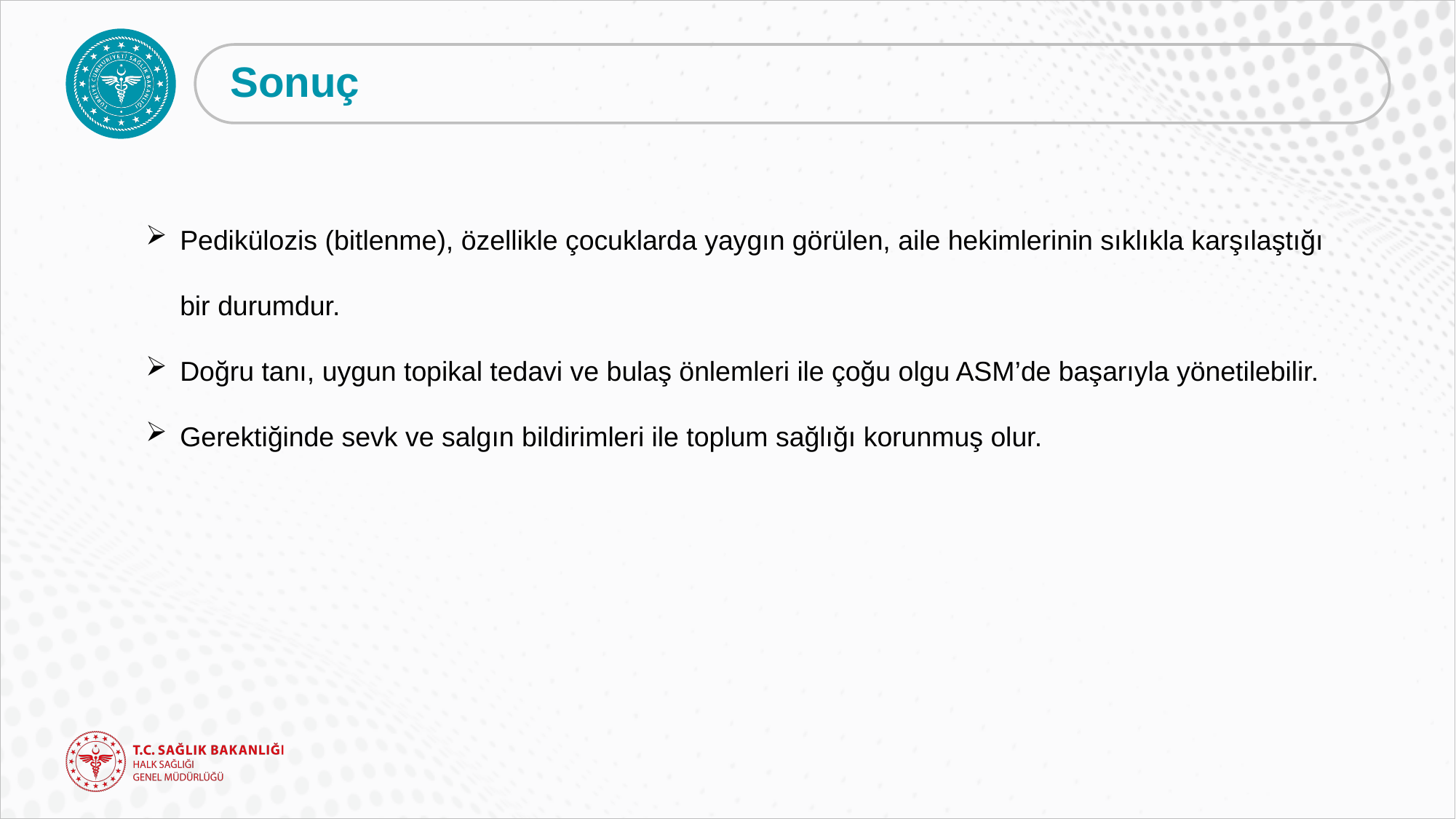

# Sonuç
Pedikülozis (bitlenme), özellikle çocuklarda yaygın görülen, aile hekimlerinin sıklıkla karşılaştığı bir durumdur.
Doğru tanı, uygun topikal tedavi ve bulaş önlemleri ile çoğu olgu ASM’de başarıyla yönetilebilir.
Gerektiğinde sevk ve salgın bildirimleri ile toplum sağlığı korunmuş olur.
27